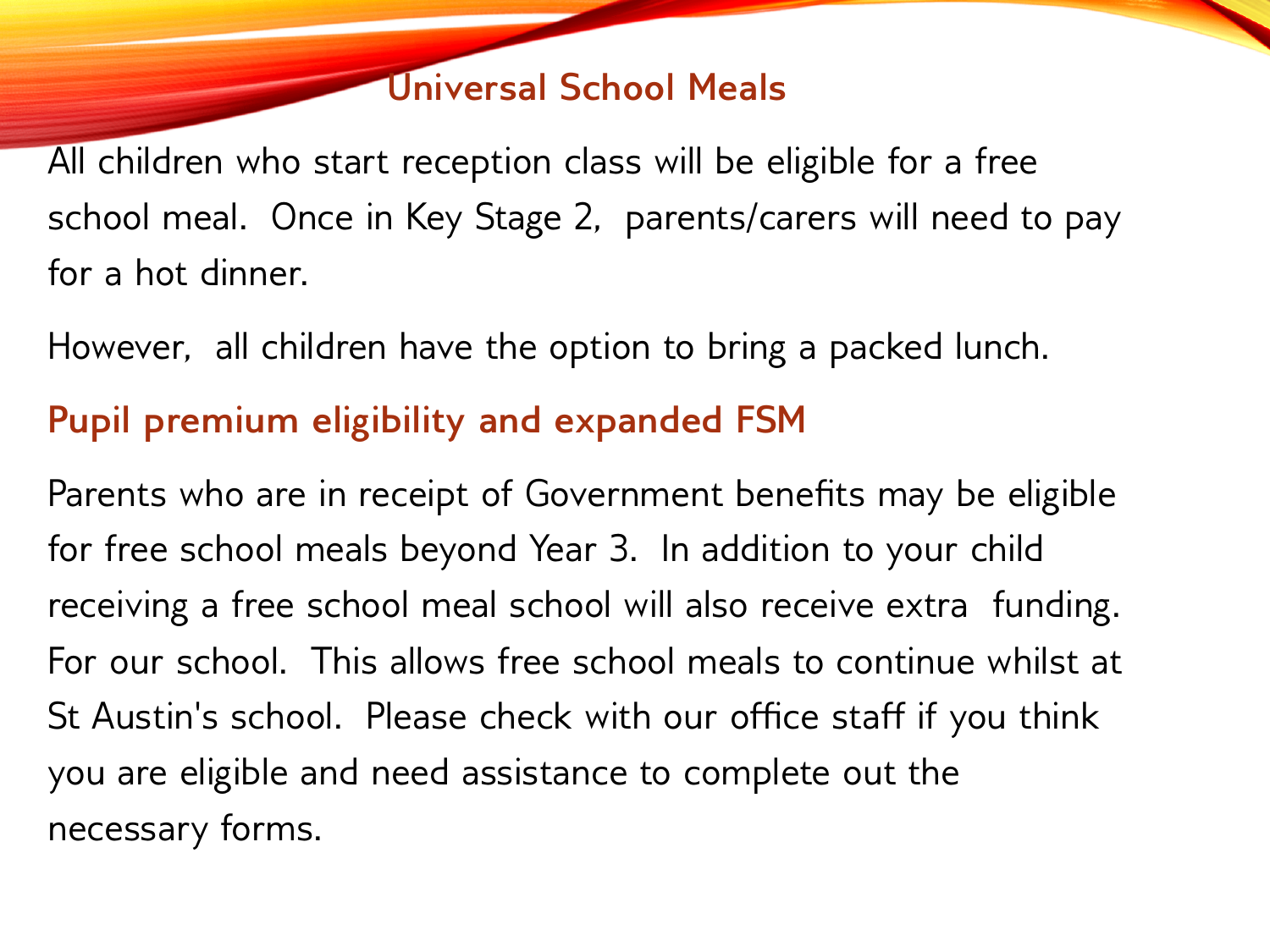

Universal School Meals
All children who start reception class will be eligible for a free school meal.  Once in Key Stage 2,  parents/carers will need to pay for a hot dinner.
However,  all children have the option to bring a packed lunch.
Pupil premium eligibility and expanded FSM
Parents who are in receipt of Government benefits may be eligible for free school meals beyond Year 3.  In addition to your child receiving a free school meal school will also receive extra  funding. For our school.  This allows free school meals to continue whilst at St Austin's school.  Please check with our office staff if you think you are eligible and need assistance to complete out the necessary forms.